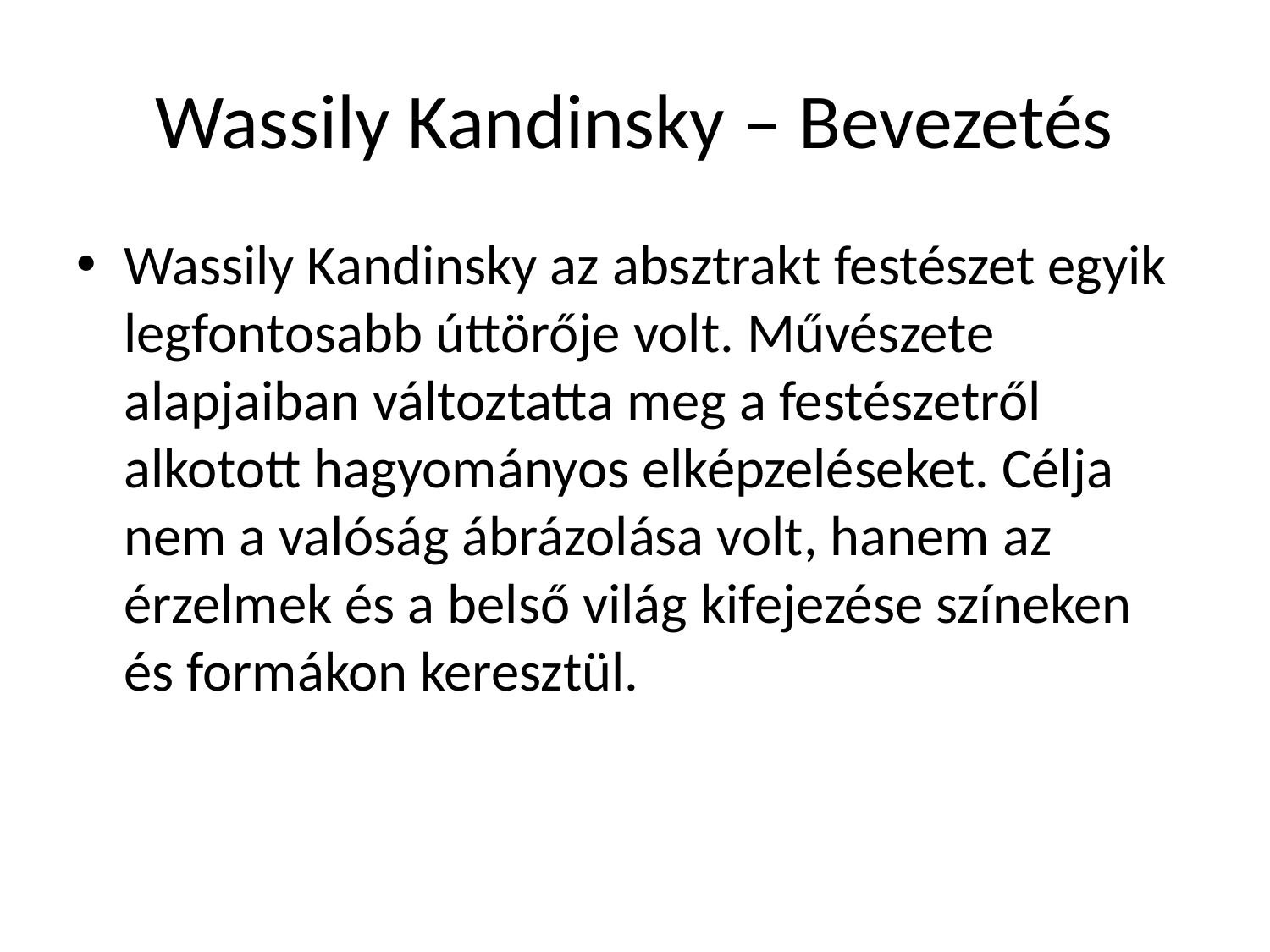

# Wassily Kandinsky – Bevezetés
Wassily Kandinsky az absztrakt festészet egyik legfontosabb úttörője volt. Művészete alapjaiban változtatta meg a festészetről alkotott hagyományos elképzeléseket. Célja nem a valóság ábrázolása volt, hanem az érzelmek és a belső világ kifejezése színeken és formákon keresztül.